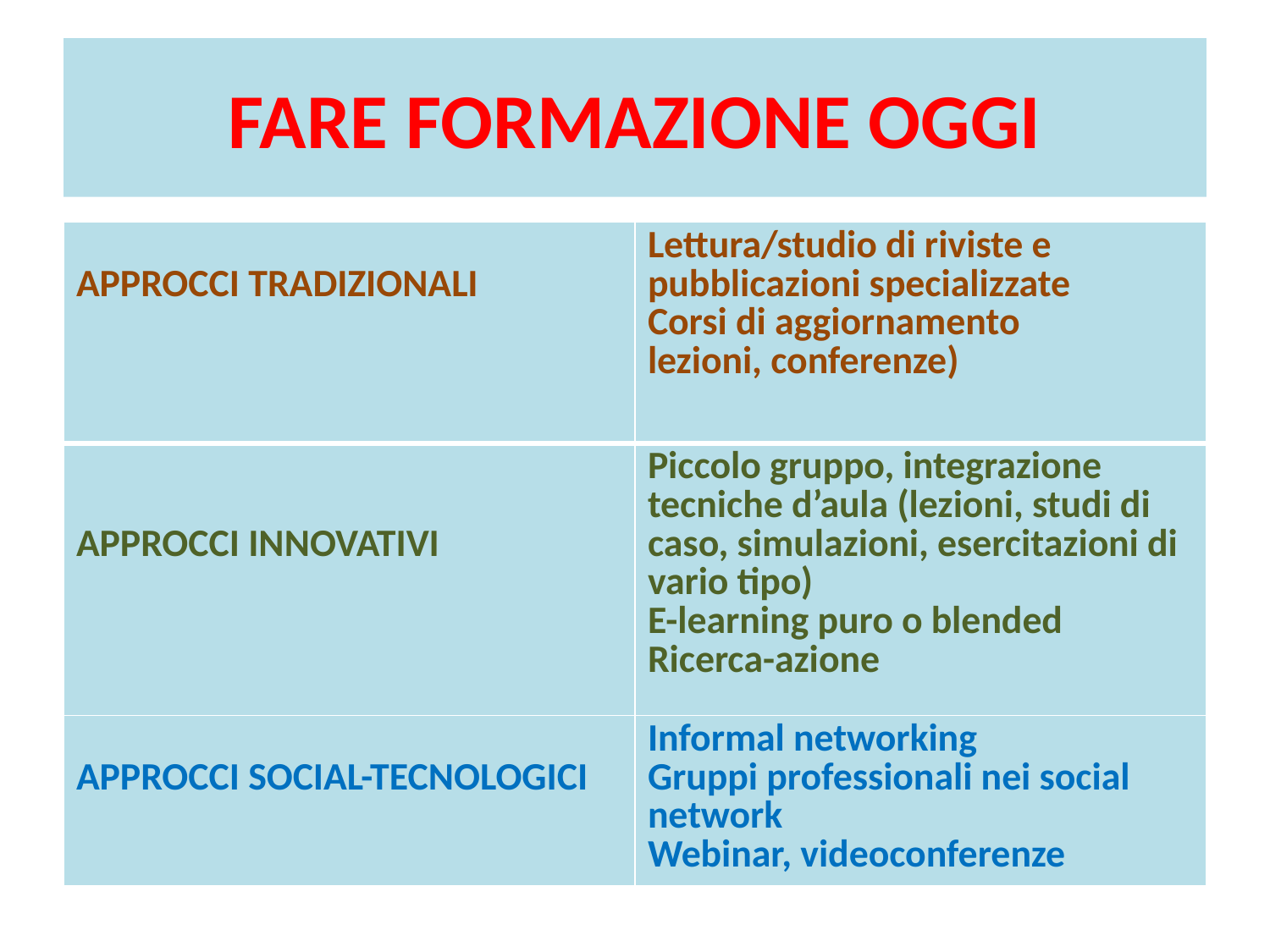

# FARE FORMAZIONE OGGI
| APPROCCI TRADIZIONALI | Lettura/studio di riviste e pubblicazioni specializzate Corsi di aggiornamento lezioni, conferenze) |
| --- | --- |
| APPROCCI INNOVATIVI | Piccolo gruppo, integrazione tecniche d’aula (lezioni, studi di caso, simulazioni, esercitazioni di vario tipo) E-learning puro o blended Ricerca-azione |
| APPROCCI SOCIAL-TECNOLOGICI | Informal networking Gruppi professionali nei social network Webinar, videoconferenze |